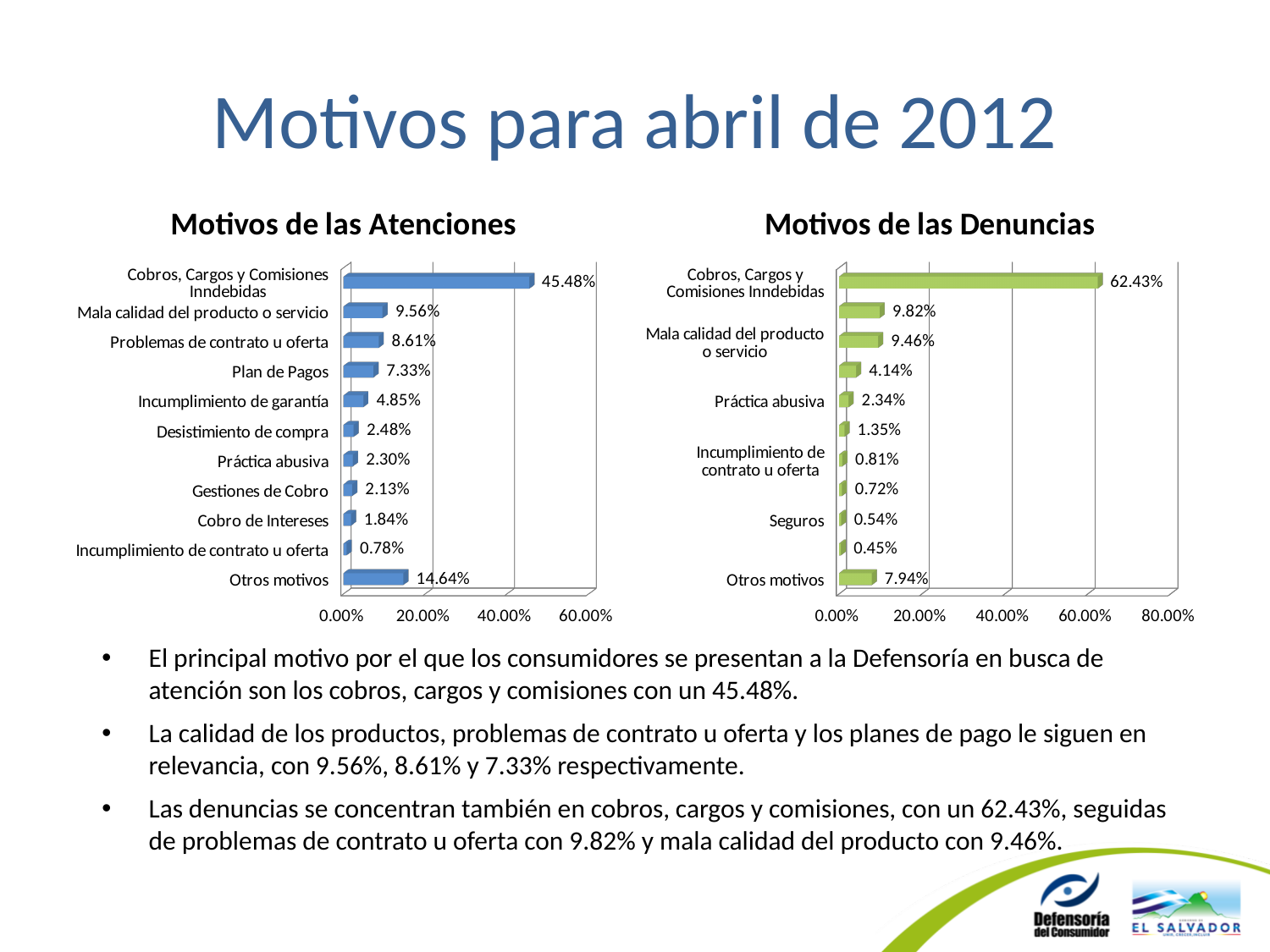

# Motivos para abril de 2012

[unsupported chart]

[unsupported chart]

El principal motivo por el que los consumidores se presentan a la Defensoría en busca de atención son los cobros, cargos y comisiones con un 45.48%.
La calidad de los productos, problemas de contrato u oferta y los planes de pago le siguen en relevancia, con 9.56%, 8.61% y 7.33% respectivamente.
Las denuncias se concentran también en cobros, cargos y comisiones, con un 62.43%, seguidas de problemas de contrato u oferta con 9.82% y mala calidad del producto con 9.46%.